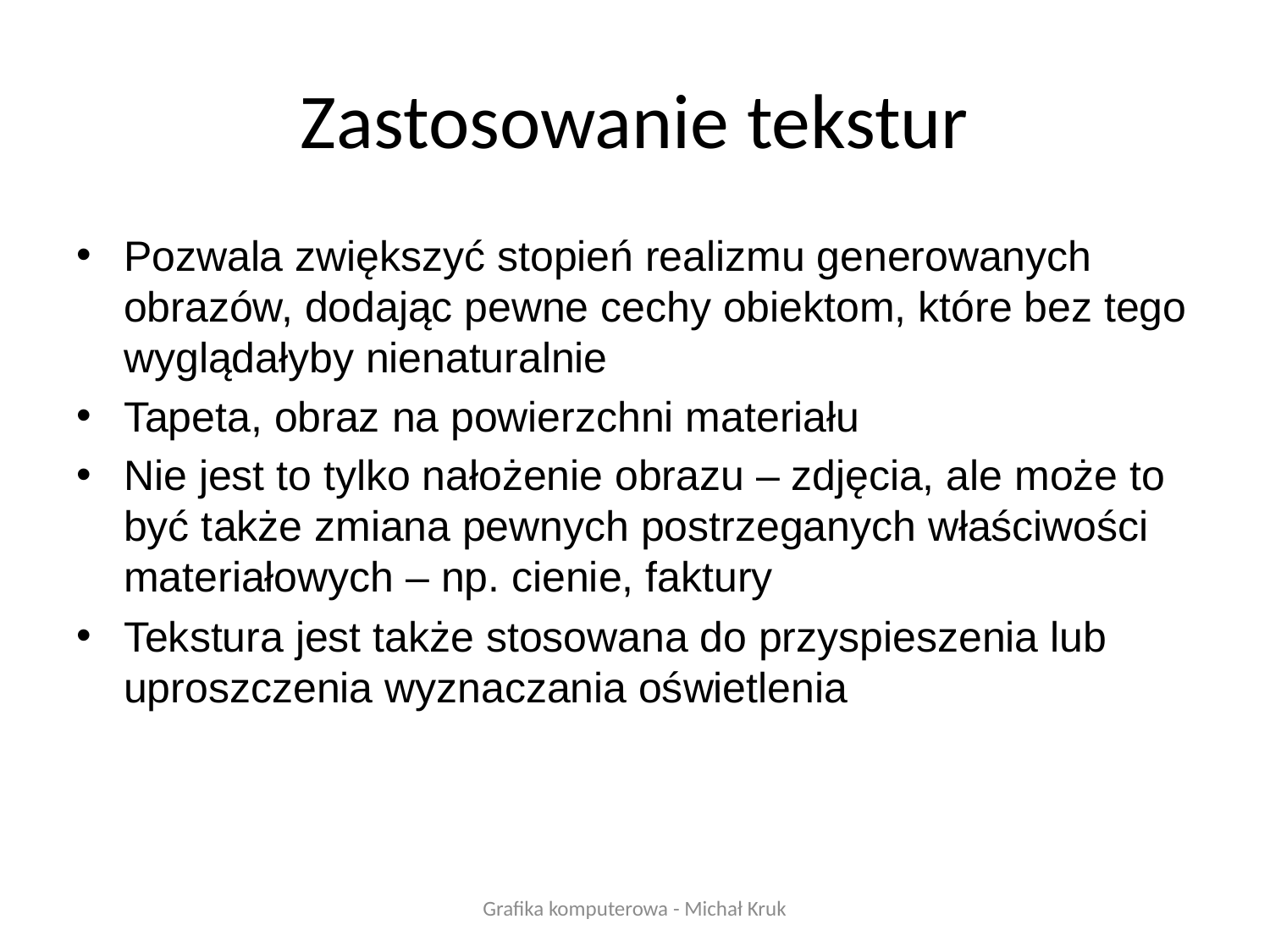

# Zastosowanie tekstur
Pozwala zwiększyć stopień realizmu generowanych obrazów, dodając pewne cechy obiektom, które bez tego wyglądałyby nienaturalnie
Tapeta, obraz na powierzchni materiału
Nie jest to tylko nałożenie obrazu – zdjęcia, ale może to być także zmiana pewnych postrzeganych właściwości materiałowych – np. cienie, faktury
Tekstura jest także stosowana do przyspieszenia lub uproszczenia wyznaczania oświetlenia

Grafika komputerowa - Michał Kruk